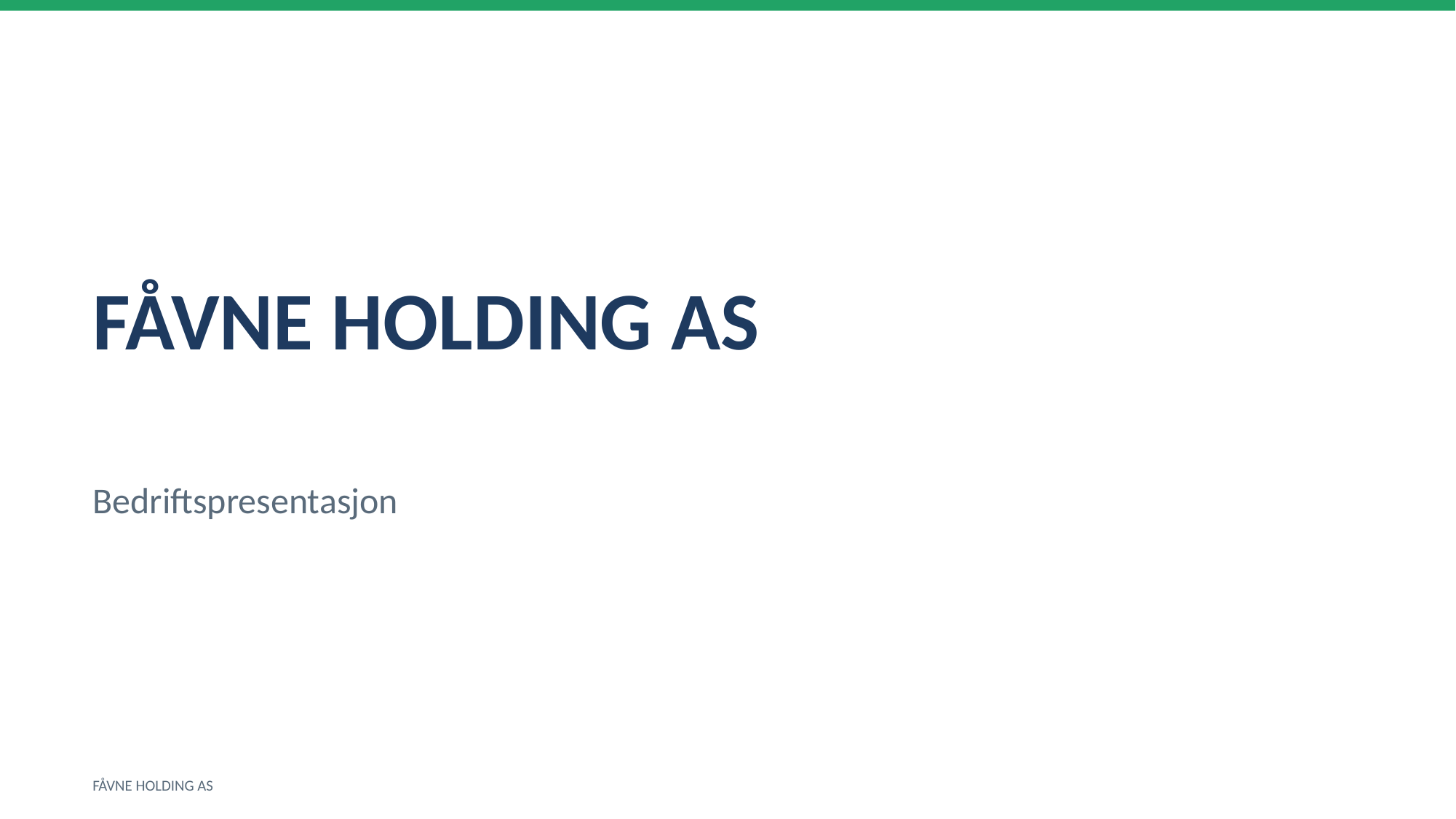

FÅVNE HOLDING AS
Bedriftspresentasjon
FÅVNE HOLDING AS